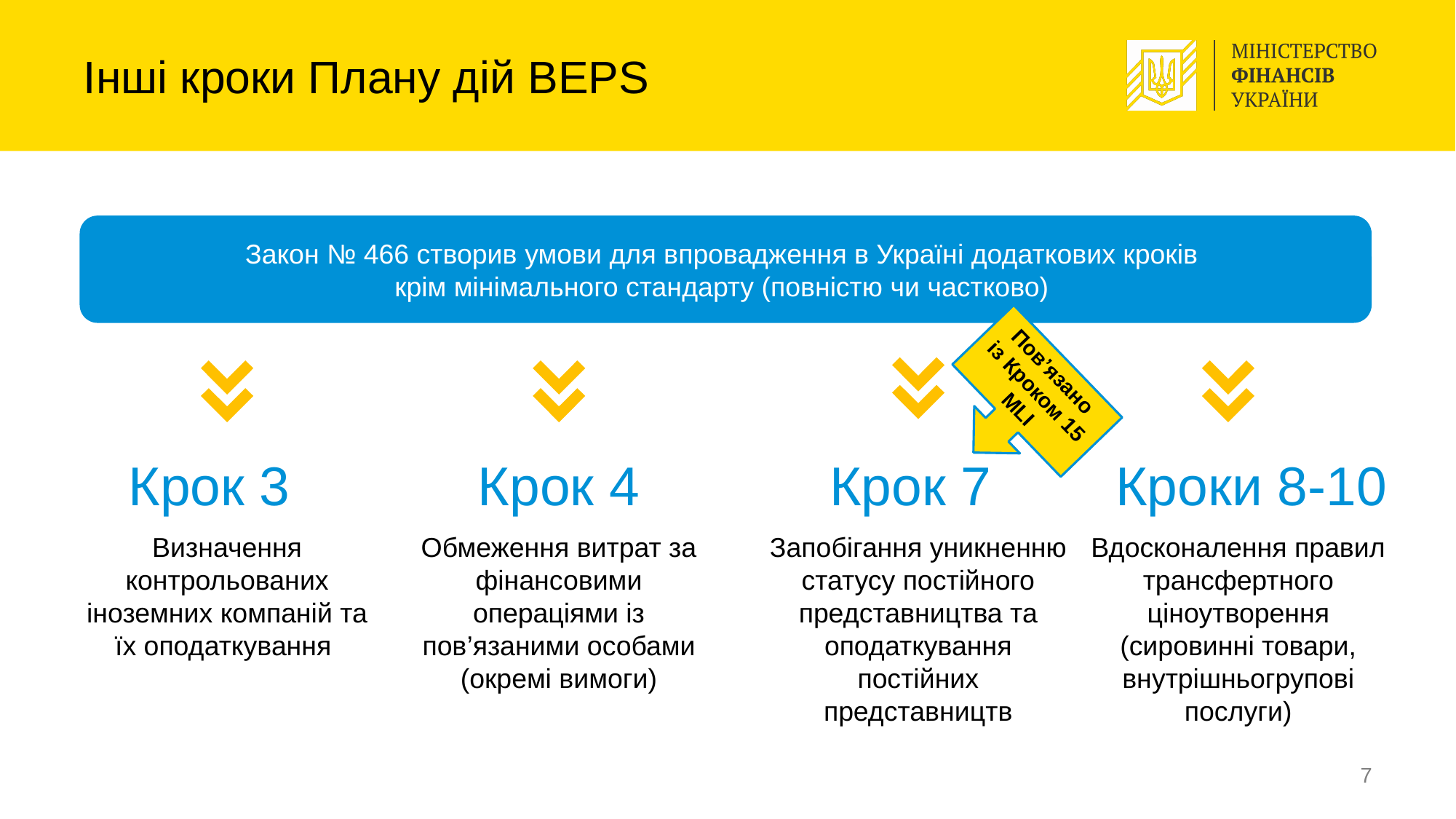

# Інші кроки Плану дій BEPS
Закон № 466 створив умови для впровадження в Україні додаткових кроків
крім мінімального стандарту (повністю чи частково)
Пов’язано
із Кроком 15
MLI

Крок 3
Крок 4
Крок 7
Кроки 8-10
Визначення контрольованих іноземних компаній та їх оподаткування
Обмеження витрат за фінансовими операціями із пов’язаними особами (окремі вимоги)
Запобігання уникненню статусу постійного представництва та оподаткування постійних представництв
Вдосконалення правил трансфертного ціноутворення (сировинні товари, внутрішньогрупові послуги)